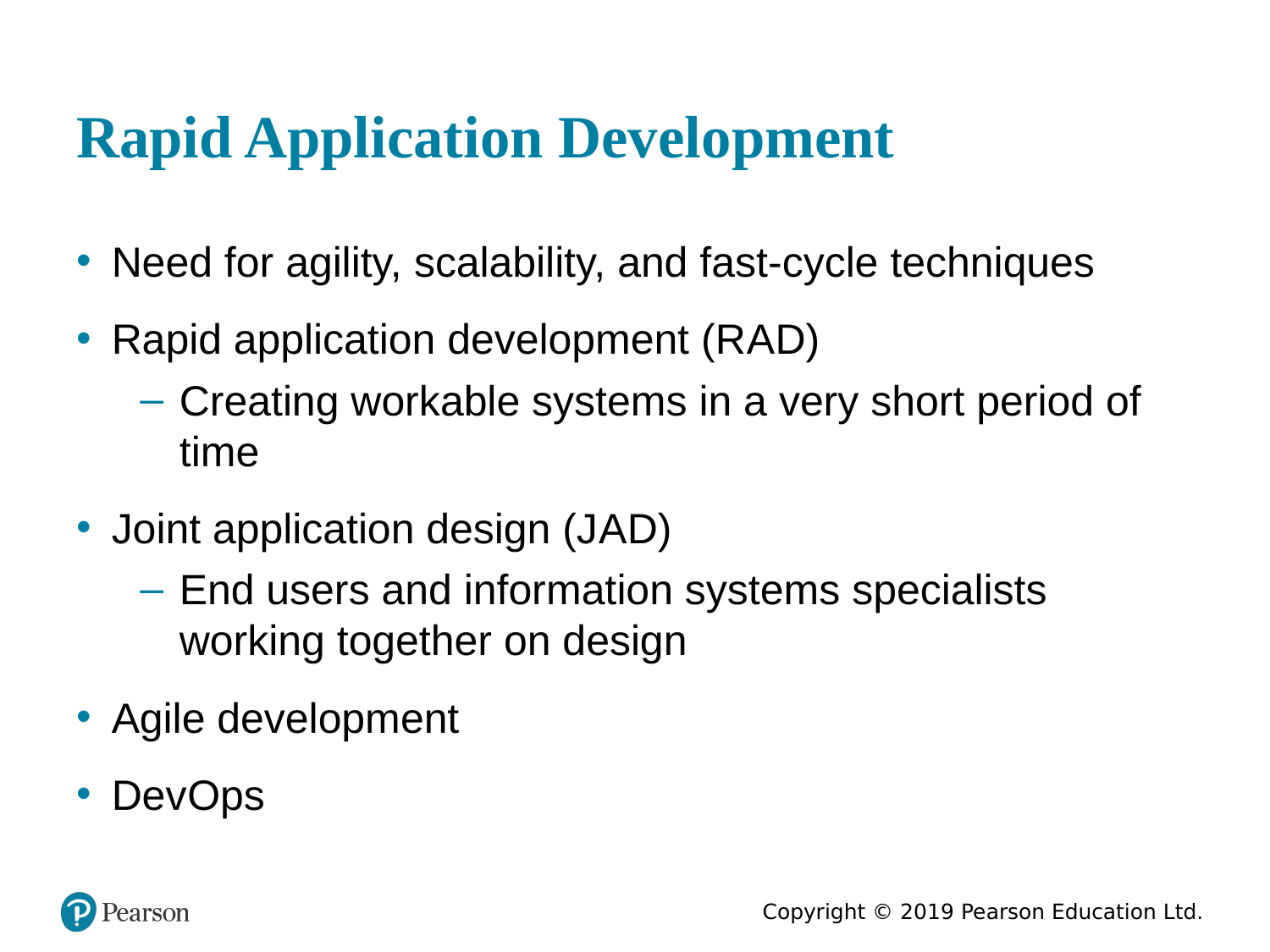

# Rapid Application Development
Need for agility, scalability, and fast-cycle techniques
Rapid application development (R A D)
Creating workable systems in a very short period of time
Joint application design (J A D)
End users and information systems specialists working together on design
Agile development
Dev Ops